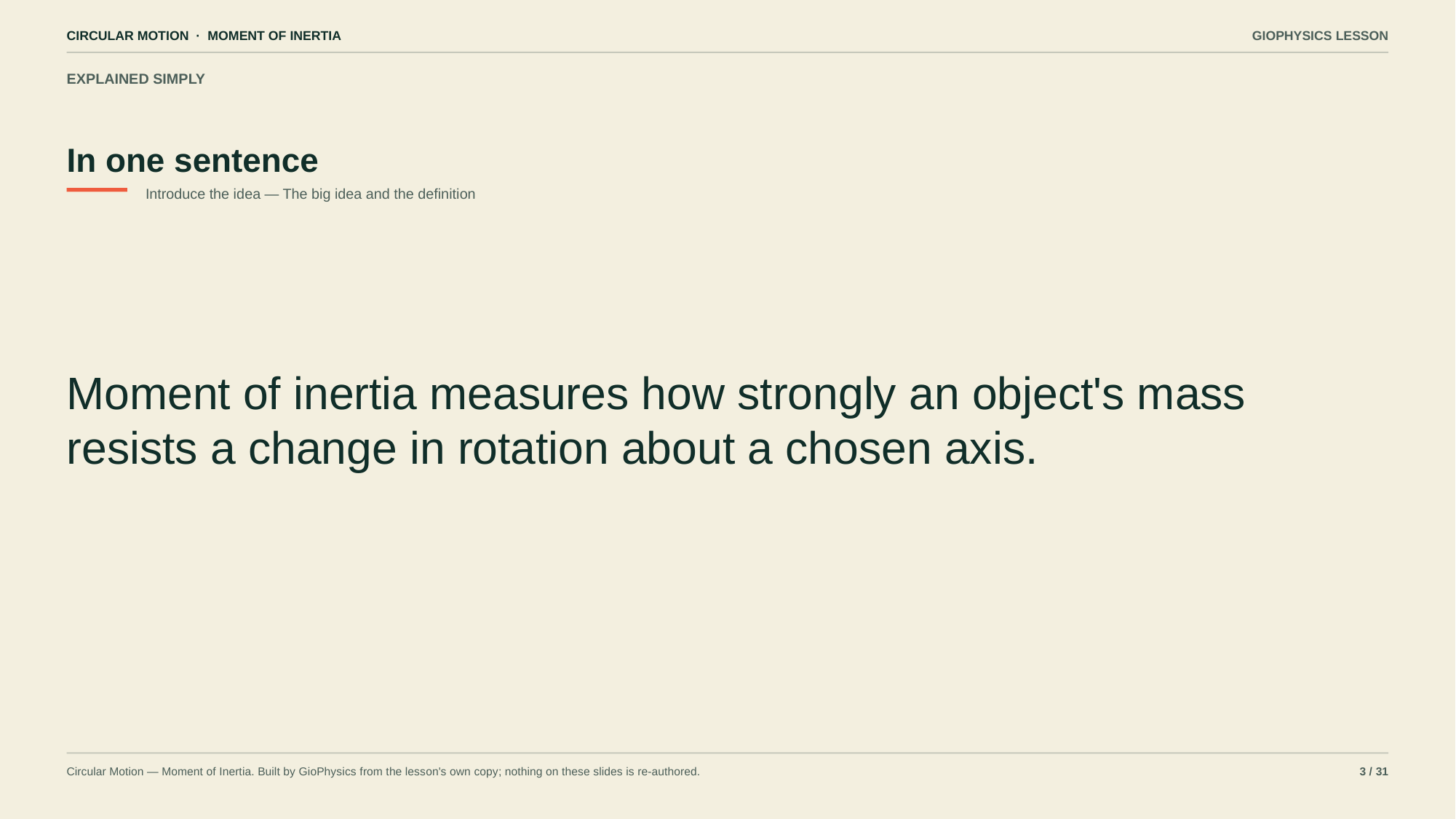

CIRCULAR MOTION  ·  MOMENT OF INERTIA
GIOPHYSICS LESSON

EXPLAINED SIMPLY
In one sentence
Introduce the idea — The big idea and the definition

Moment of inertia measures how strongly an object's mass resists a change in rotation about a chosen axis.

Circular Motion — Moment of Inertia. Built by GioPhysics from the lesson's own copy; nothing on these slides is re-authored.
3 / 31